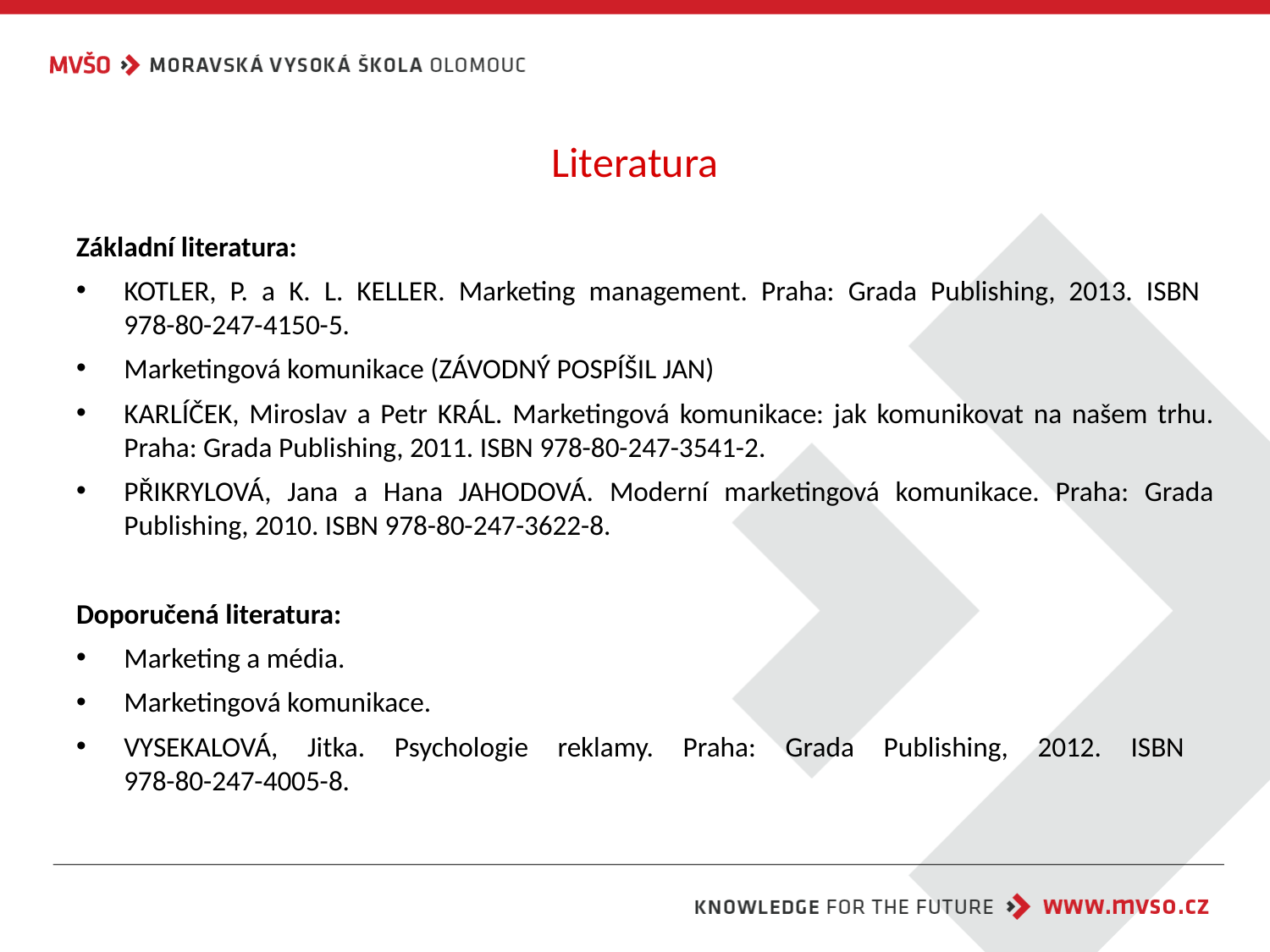

# Literatura
Základní literatura:
KOTLER, P. a K. L. KELLER. Marketing management. Praha: Grada Publishing, 2013. ISBN
978-80-247-4150-5.
Marketingová komunikace (ZÁVODNÝ POSPÍŠIL JAN)
KARLÍČEK, Miroslav a Petr KRÁL. Marketingová komunikace: jak komunikovat na našem trhu. Praha: Grada Publishing, 2011. ISBN 978-80-247-3541-2.
PŘIKRYLOVÁ, Jana a Hana JAHODOVÁ. Moderní marketingová komunikace. Praha: Grada Publishing, 2010. ISBN 978-80-247-3622-8.

Doporučená literatura:
Marketing a média.
Marketingová komunikace.
VYSEKALOVÁ, Jitka. Psychologie reklamy. Praha: Grada Publishing, 2012. ISBN
978-80-247-4005-8.